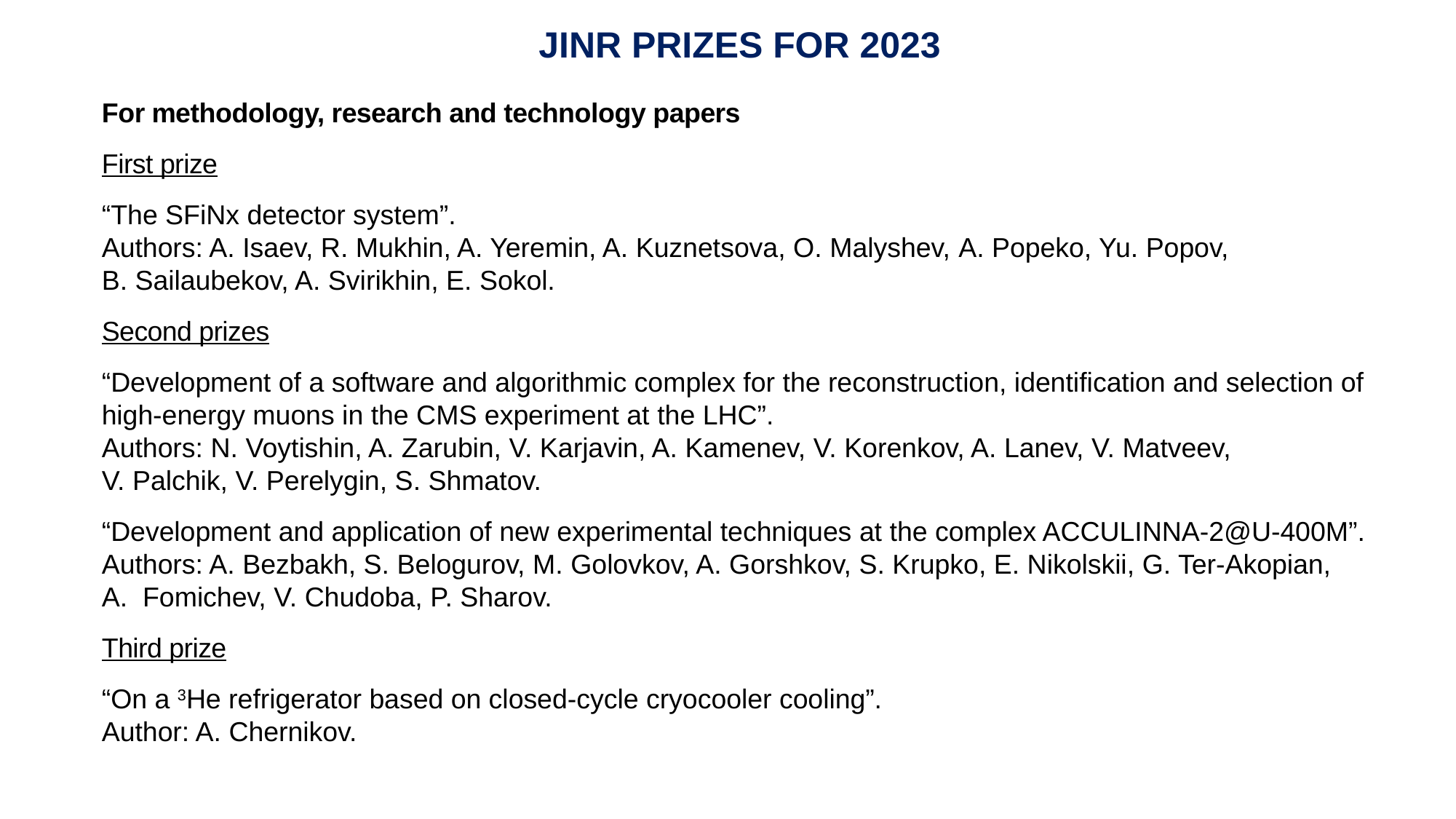

JINR PRIZES FOR 2023
For methodology, research and technology papers

First prize

“The SFiNx detector system”.
Authors: A. Isaev, R. Mukhin, A. Yeremin, A. Kuznetsova, O. Malyshev, A. Popeko, Yu. Popov,
B. Sailaubekov, A. Svirikhin, E. Sokol.

Second prizes

“Development of a software and algorithmic complex for the reconstruction, identification and selection of high-energy muons in the CMS experiment at the LHC”.
Authors: N. Voytishin, A. Zarubin, V. Karjavin, A. Kamenev, V. Korenkov, A. Lanev, V. Matveev,
V. Palchik, V. Perelygin, S. Shmatov.

“Development and application of new experimental techniques at the complex ACCULINNA-2@U-400M”.
Authors: A. Bezbakh, S. Belogurov, M. Golovkov, A. Gorshkov, S. Krupko, E. Nikolskii, G. Ter-Akopian,
Fomichev, V. Chudoba, P. Sharov.

Third prize

“On a 3He refrigerator based on closed-cycle cryocooler cooling”.
Author: A. Chernikov.